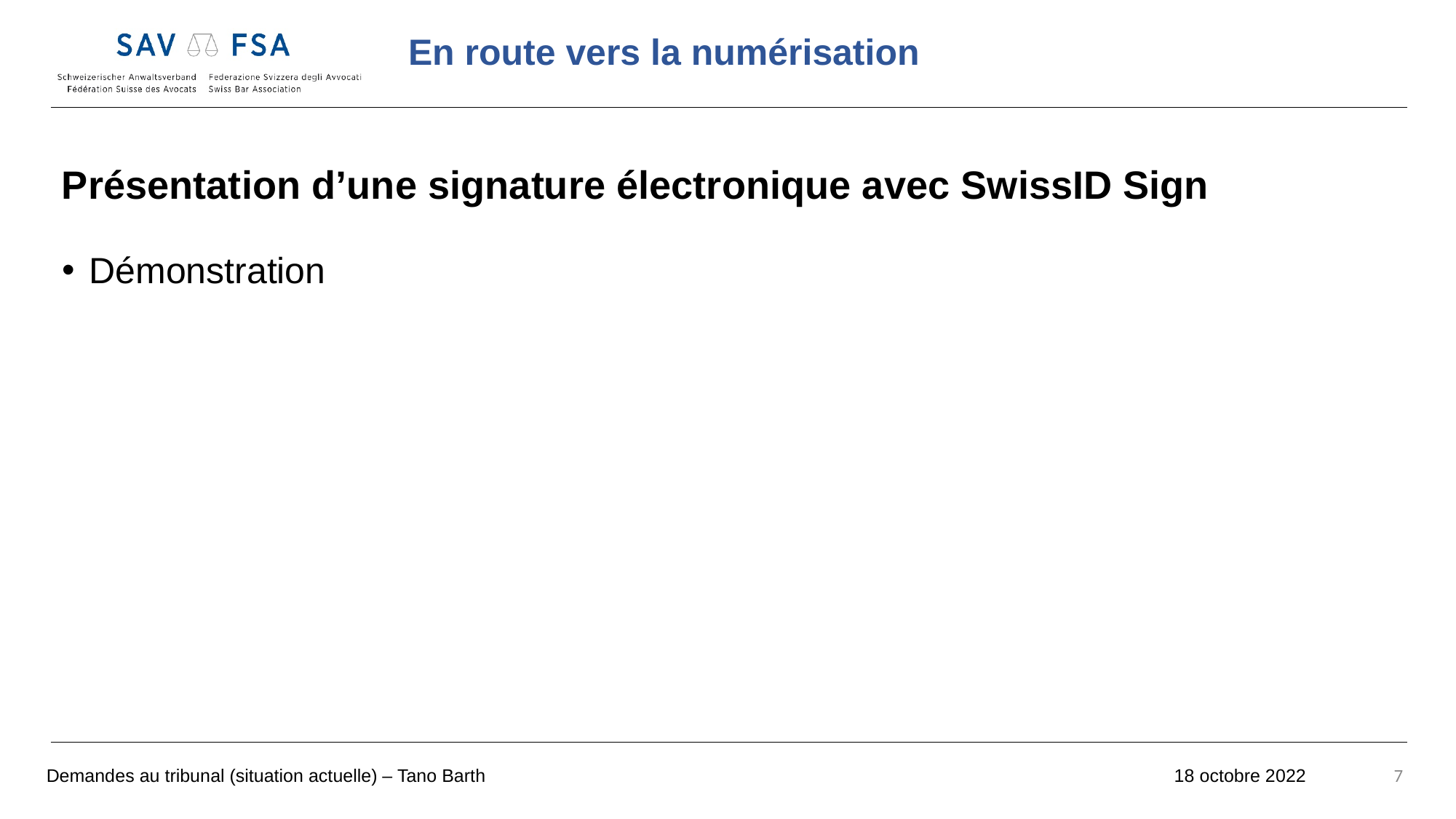

Présentation d’une signature électronique avec SwissID Sign

Démonstration
Demandes au tribunal (situation actuelle) – Tano Barth
7
18 octobre 2022